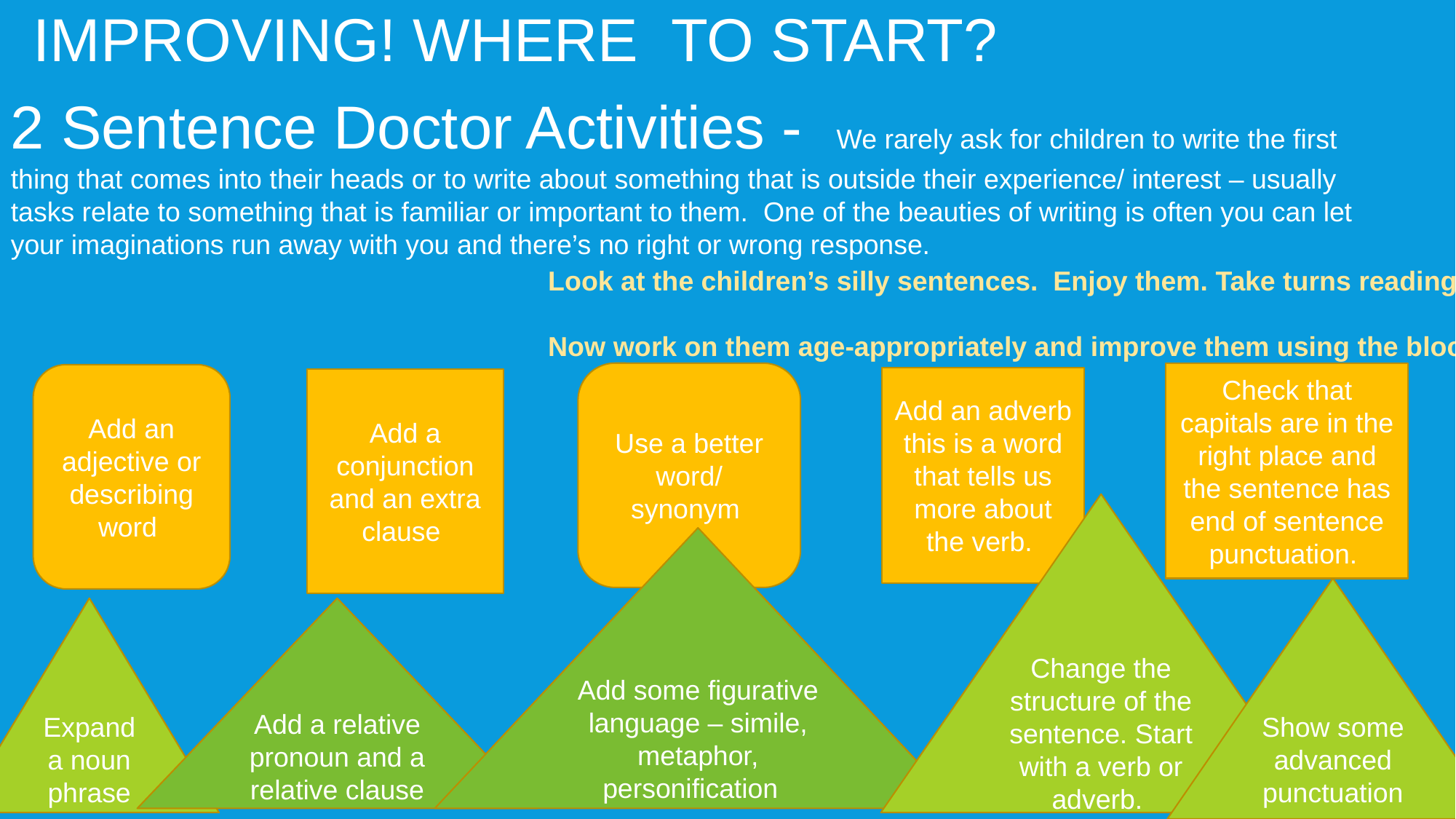

# Improving! Where  to start? to start?
2 Sentence Doctor Activities -  We rarely ask for children to write the first thing that comes into their heads or to write about something that is outside their experience/ interest – usually tasks relate to something that is familiar or important to them.  One of the beauties of writing is often you can let your imaginations run away with you and there’s no right or wrong response.
Look at the children’s silly sentences.  Enjoy them. Take turns reading them.

Now work on them age-appropriately and improve them using the blocks.
Use a better word/ synonym
Check that capitals are in the right place and the sentence has end of sentence punctuation.
Add an adjective or describing word
Add an adverb this is a word that tells us more about the verb.
Add a conjunction and an extra clause
Change the structure of the sentence. Start with a verb or adverb.
Add some figurative language – simile, metaphor, personification
Show some advanced punctuation
Expand a noun phrase
Add a relative pronoun and a relative clause